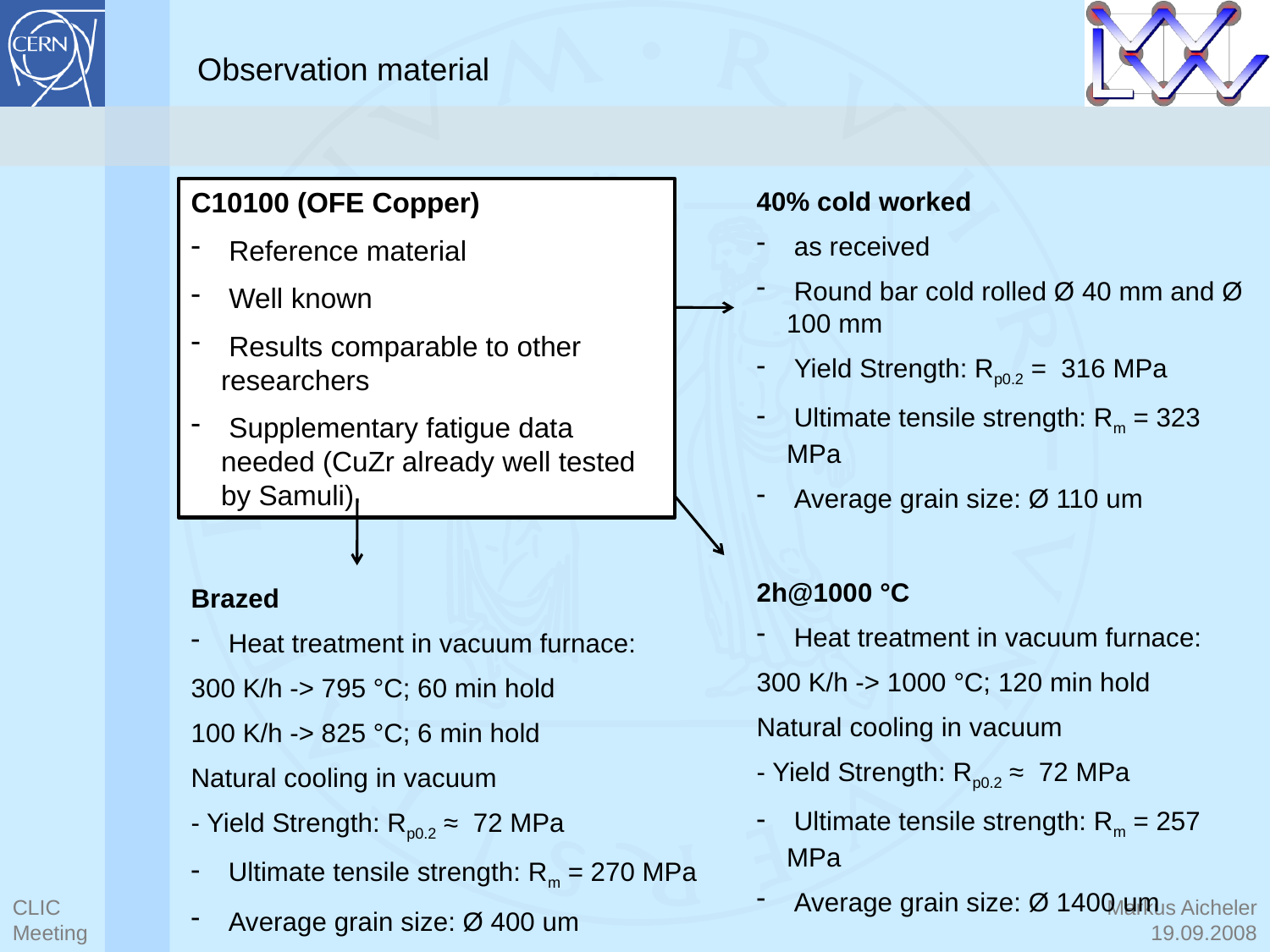

Observation material
C10100 (OFE Copper)
 Reference material
 Well known
 Results comparable to other researchers
 Supplementary fatigue data needed (CuZr already well tested by Samuli)
40% cold worked
 as received
 Round bar cold rolled Ø 40 mm and Ø 100 mm
 Yield Strength: Rp0.2 =  316 MPa
 Ultimate tensile strength: Rm = 323 MPa
 Average grain size: Ø 110 um
2h@1000 °C
 Heat treatment in vacuum furnace:
300 K/h -> 1000 °C; 120 min hold
Natural cooling in vacuum
- Yield Strength: Rp0.2 ≈  72 MPa
 Ultimate tensile strength: Rm = 257 MPa
 Average grain size: Ø 1400 um
Brazed
 Heat treatment in vacuum furnace:
300 K/h -> 795 °C; 60 min hold
100 K/h -> 825 °C; 6 min hold
Natural cooling in vacuum
- Yield Strength: Rp0.2 ≈  72 MPa
 Ultimate tensile strength: Rm = 270 MPa
 Average grain size: Ø 400 um